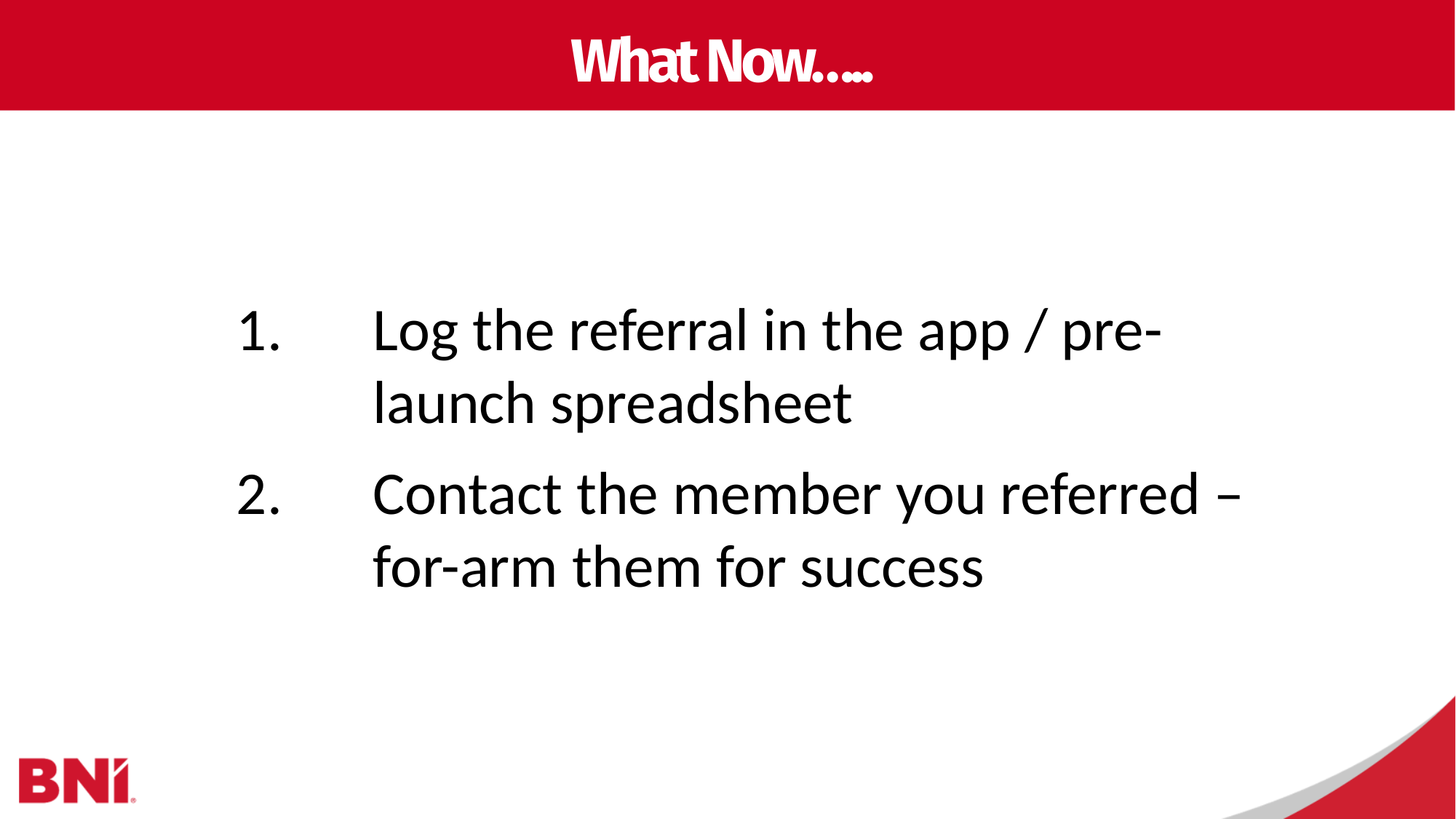

What Now…..
Log the referral in the app / pre-launch spreadsheet
Contact the member you referred – for-arm them for success